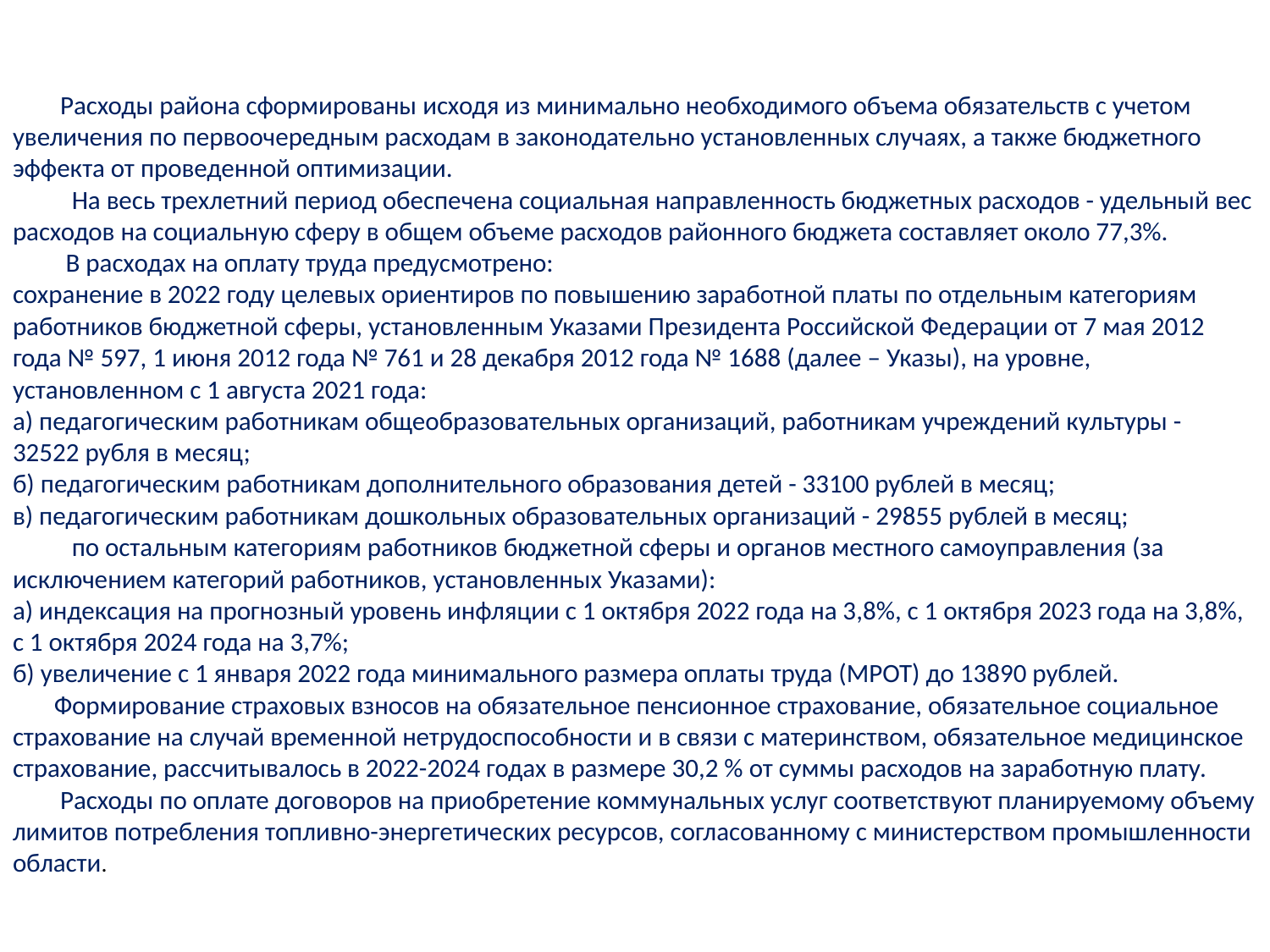

# Расходы района сформированы исходя из минимально необходимого объема обязательств с учетом увеличения по первоочередным расходам в законодательно установленных случаях, а также бюджетного эффекта от проведенной оптимизации. На весь трехлетний период обеспечена социальная направленность бюджетных расходов - удельный вес расходов на социальную сферу в общем объеме расходов районного бюджета составляет около 77,3%. В расходах на оплату труда предусмотрено: сохранение в 2022 году целевых ориентиров по повышению заработной платы по отдельным категориям работников бюджетной сферы, установленным Указами Президента Российской Федерации от 7 мая 2012 года № 597, 1 июня 2012 года № 761 и 28 декабря 2012 года № 1688 (далее – Указы), на уровне, установленном с 1 августа 2021 года: а) педагогическим работникам общеобразовательных организаций, работникам учреждений культуры -  32522 рубля в месяц; б) педагогическим работникам дополнительного образования детей - 33100 рублей в месяц; в) педагогическим работникам дошкольных образовательных организаций - 29855 рублей в месяц; по остальным категориям работников бюджетной сферы и органов местного самоуправления (за исключением категорий работников, установленных Указами): а) индексация на прогнозный уровень инфляции с 1 октября 2022 года на 3,8%, с 1 октября 2023 года на 3,8%, с 1 октября 2024 года на 3,7%; б) увеличение с 1 января 2022 года минимального размера оплаты труда (МРОТ) до 13890 рублей.        Формирование страховых взносов на обязательное пенсионное страхование, обязательное социальное страхование на случай временной нетрудоспособности и в связи с материнством, обязательное медицинское страхование, рассчитывалось в 2022-2024 годах в размере 30,2 % от суммы расходов на заработную плату. Расходы по оплате договоров на приобретение коммунальных услуг соответствуют планируемому объему лимитов потребления топливно-энергетических ресурсов, согласованному с министерством промышленности области.